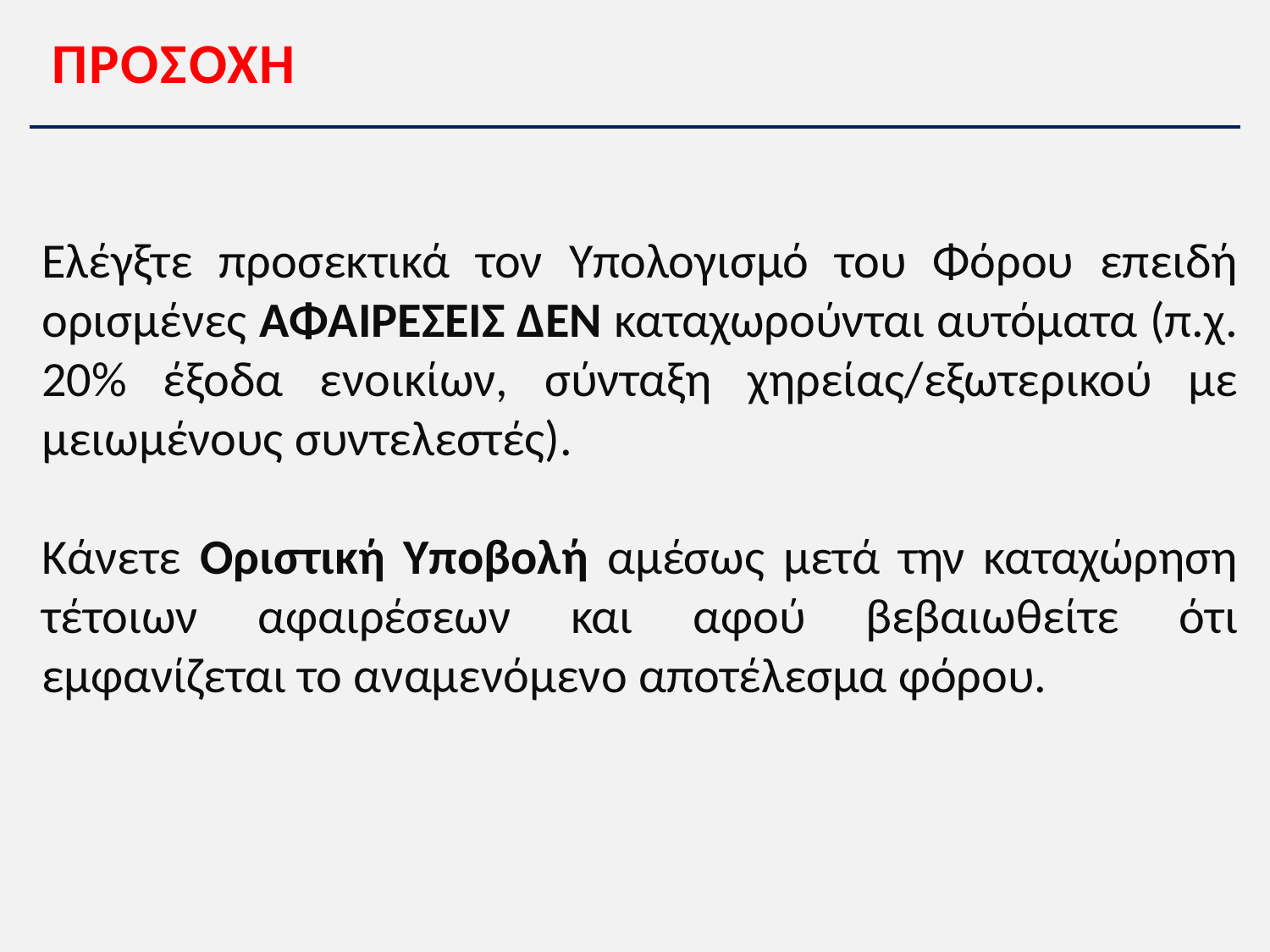

# ΠΡΟΣΟΧΗ
Ελέγξτε προσεκτικά τον Υπολογισμό του Φόρου επειδή ορισμένες ΑΦΑΙΡΕΣΕΙΣ ΔΕΝ καταχωρούνται αυτόματα (π.χ. 20% έξοδα ενοικίων, σύνταξη χηρείας/εξωτερικού με μειωμένους συντελεστές).

Κάνετε Οριστική Υποβολή αμέσως μετά την καταχώρηση τέτοιων αφαιρέσεων και αφού βεβαιωθείτε ότι εμφανίζεται το αναμενόμενο αποτέλεσμα φόρου.